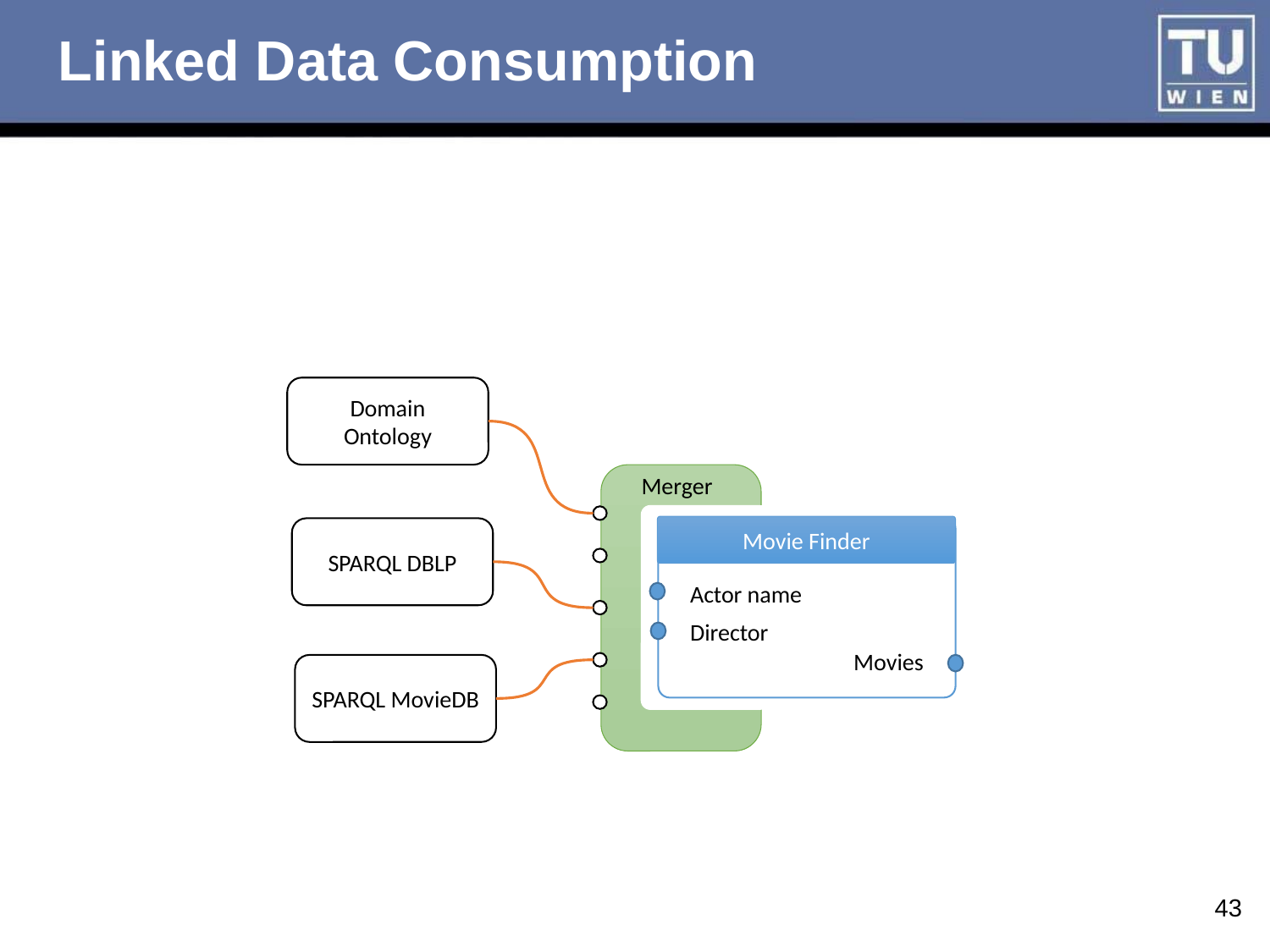

# Linked Data Consumption
Domain Ontology

Merger
Movie Finder

SPARQL DBLP
Actor name

Director

Movies

SPARQL MovieDB
43